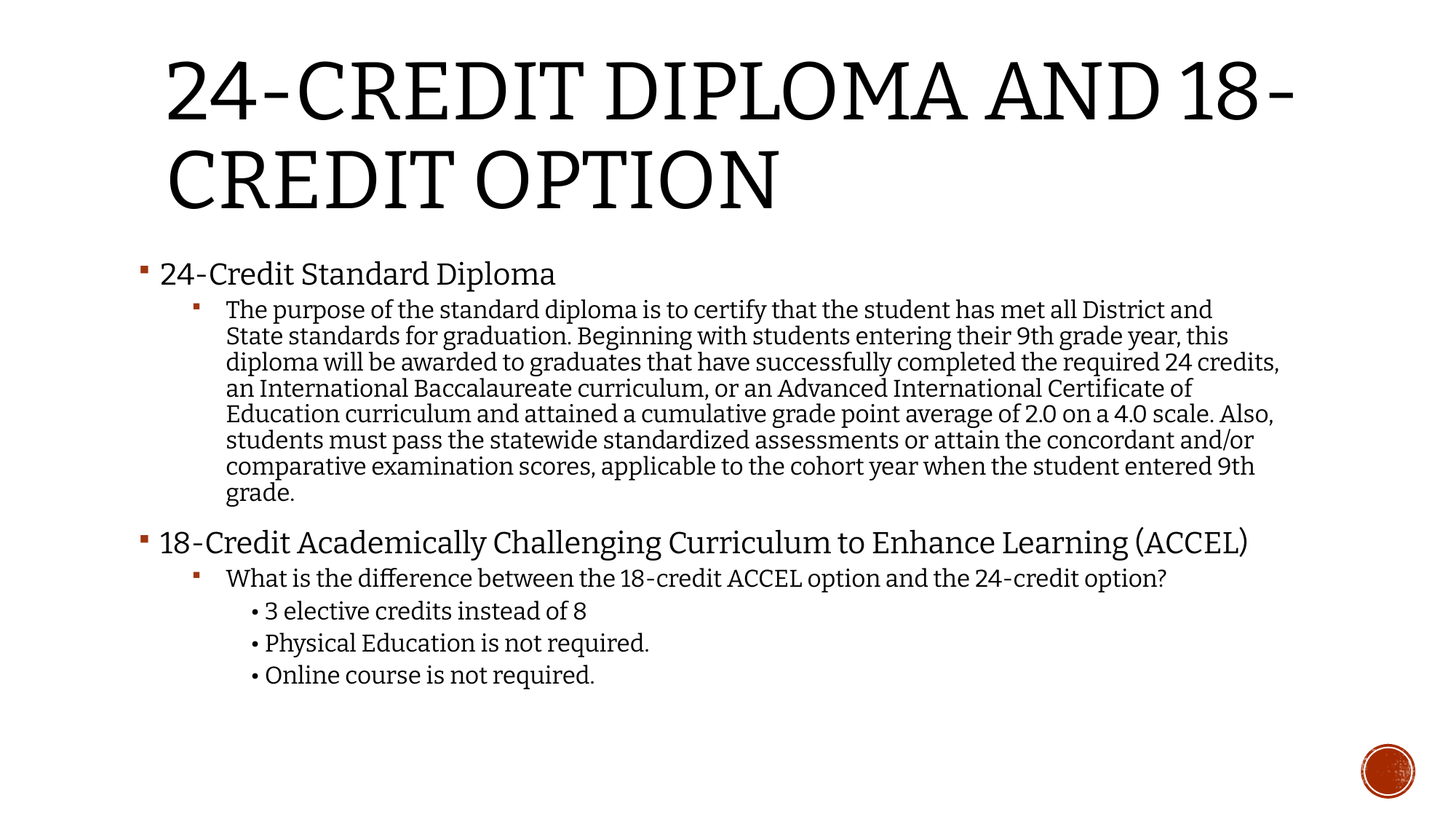

# 24-Credit diploma and 18-credit option
24-Credit Standard Diploma
The purpose of the standard diploma is to certify that the student has met all District and State standards for graduation. Beginning with students entering their 9th grade year, this diploma will be awarded to graduates that have successfully completed the required 24 credits, an International Baccalaureate curriculum, or an Advanced International Certificate of Education curriculum and attained a cumulative grade point average of 2.0 on a 4.0 scale. Also, students must pass the statewide standardized assessments or attain the concordant and/or comparative examination scores, applicable to the cohort year when the student entered 9th grade.
18-Credit Academically Challenging Curriculum to Enhance Learning (ACCEL)
What is the difference between the 18-credit ACCEL option and the 24-credit option?
            • 3 elective credits instead of 8
            • Physical Education is not required.
            • Online course is not required.